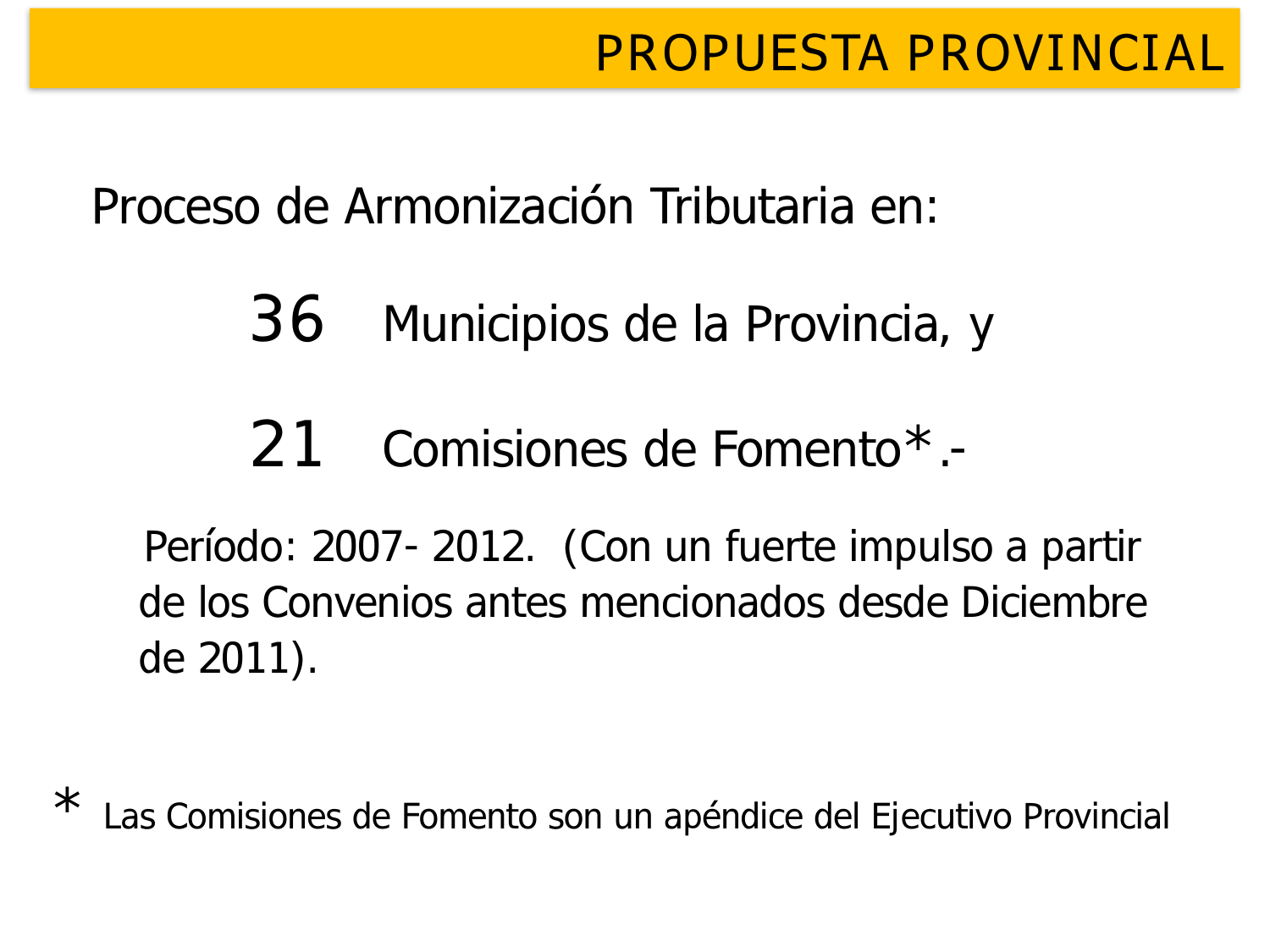

PROPUESTA PROVINCIAL
Proceso de Armonización Tributaria en:
         36   Municipios de la Provincia, y
         21   Comisiones de Fomento*.-
    Período: 2007- 2012.  (Con un fuerte impulso a partir de los Convenios antes mencionados desde Diciembre de 2011).

* Las Comisiones de Fomento son un apéndice del Ejecutivo Provincial